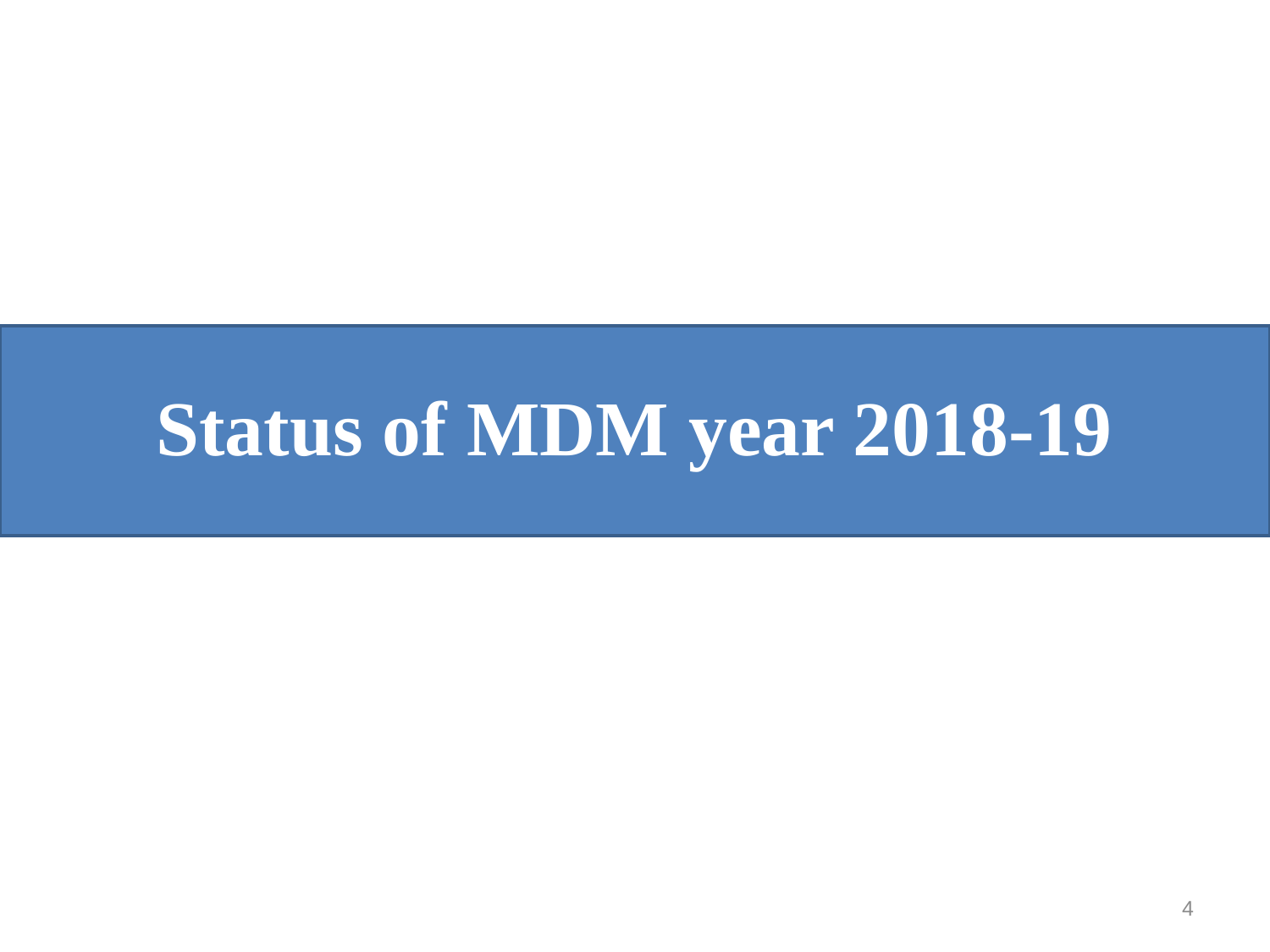

#
Status of MDM year 2018-19

4